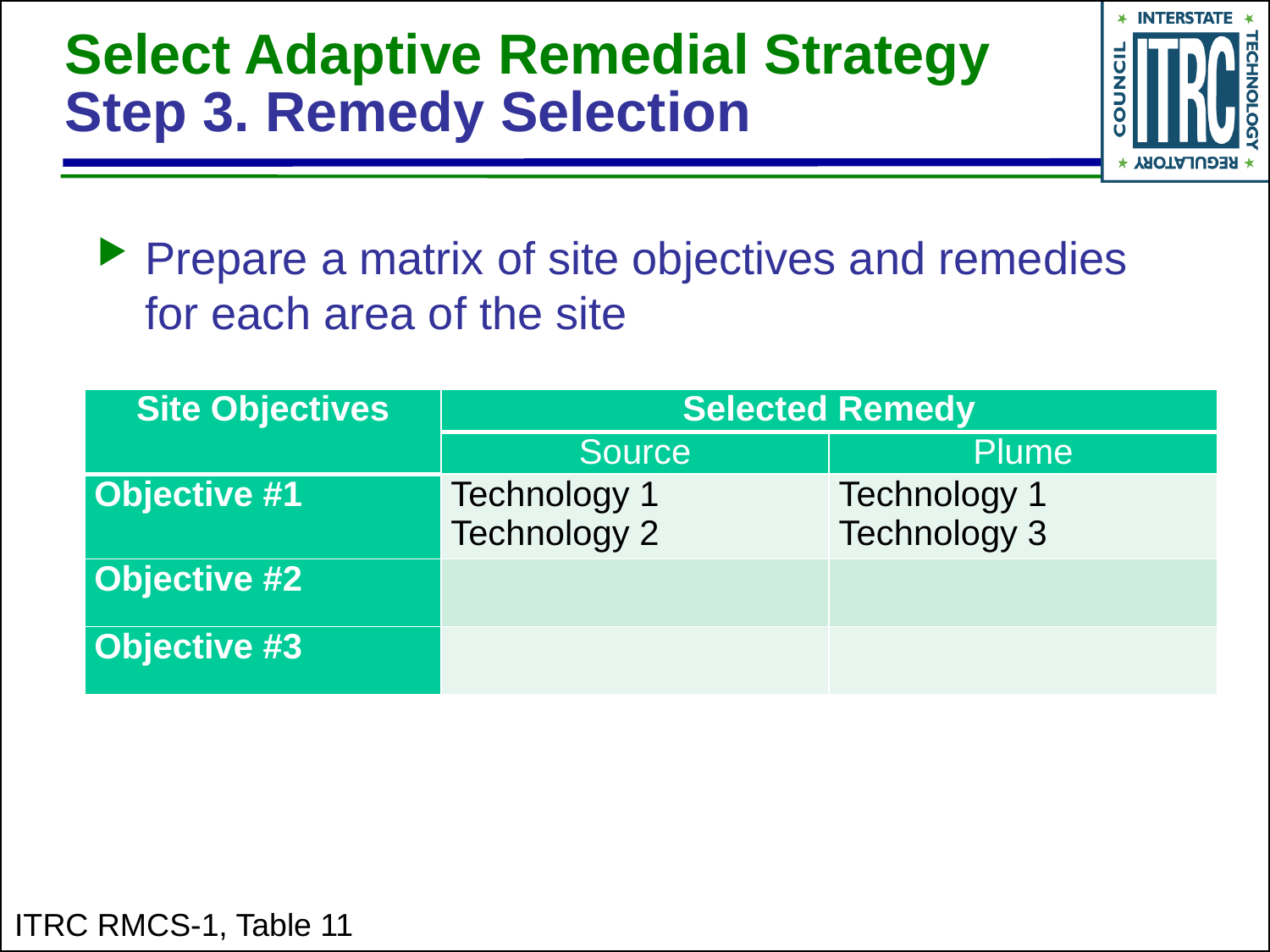

# Select Adaptive Remedial Strategy Step 3. Remedy Selection
Prepare a matrix of site objectives and remedies for each area of the site
| Site Objectives | Selected Remedy |  |
| --- | --- | --- |
|  | Source | Plume |
| Objective #1 | Technology 1 Technology 2 | Technology 1 Technology 3 |
| Objective #2 |  |  |
| Objective #3 |  |  |
ITRC RMCS-1, Table 11